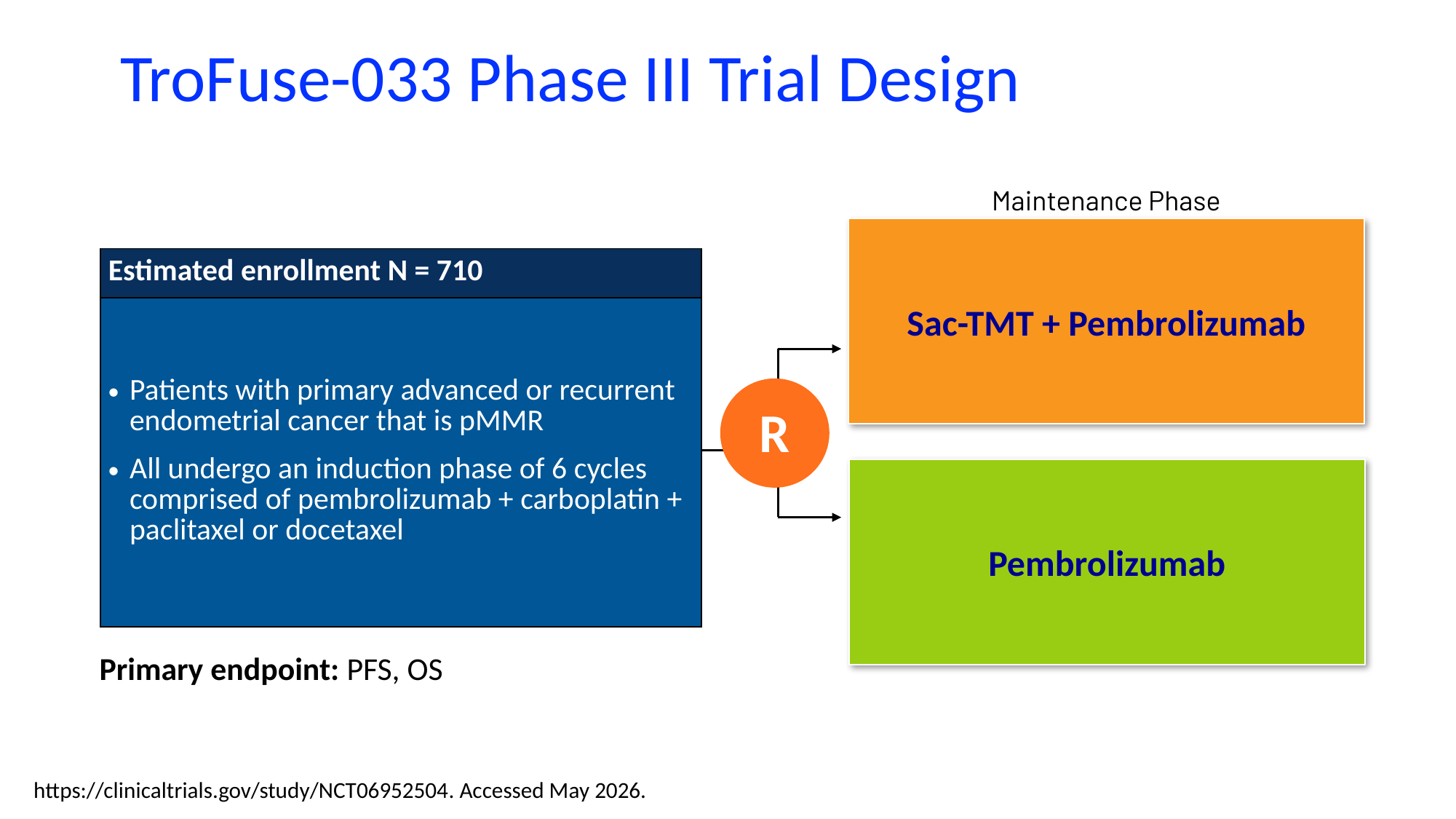

# TroFuse-033 Phase III Trial Design
Maintenance Phase
Sac-TMT + Pembrolizumab
| Estimated enrollment N = 710 |
| --- |
| Patients with primary advanced or recurrent endometrial cancer that is pMMR All undergo an induction phase of 6 cycles comprised of pembrolizumab + carboplatin + paclitaxel or docetaxel |

R
Pembrolizumab
Primary endpoint: PFS, OS
https://clinicaltrials.gov/study/NCT06952504. Accessed May 2026.